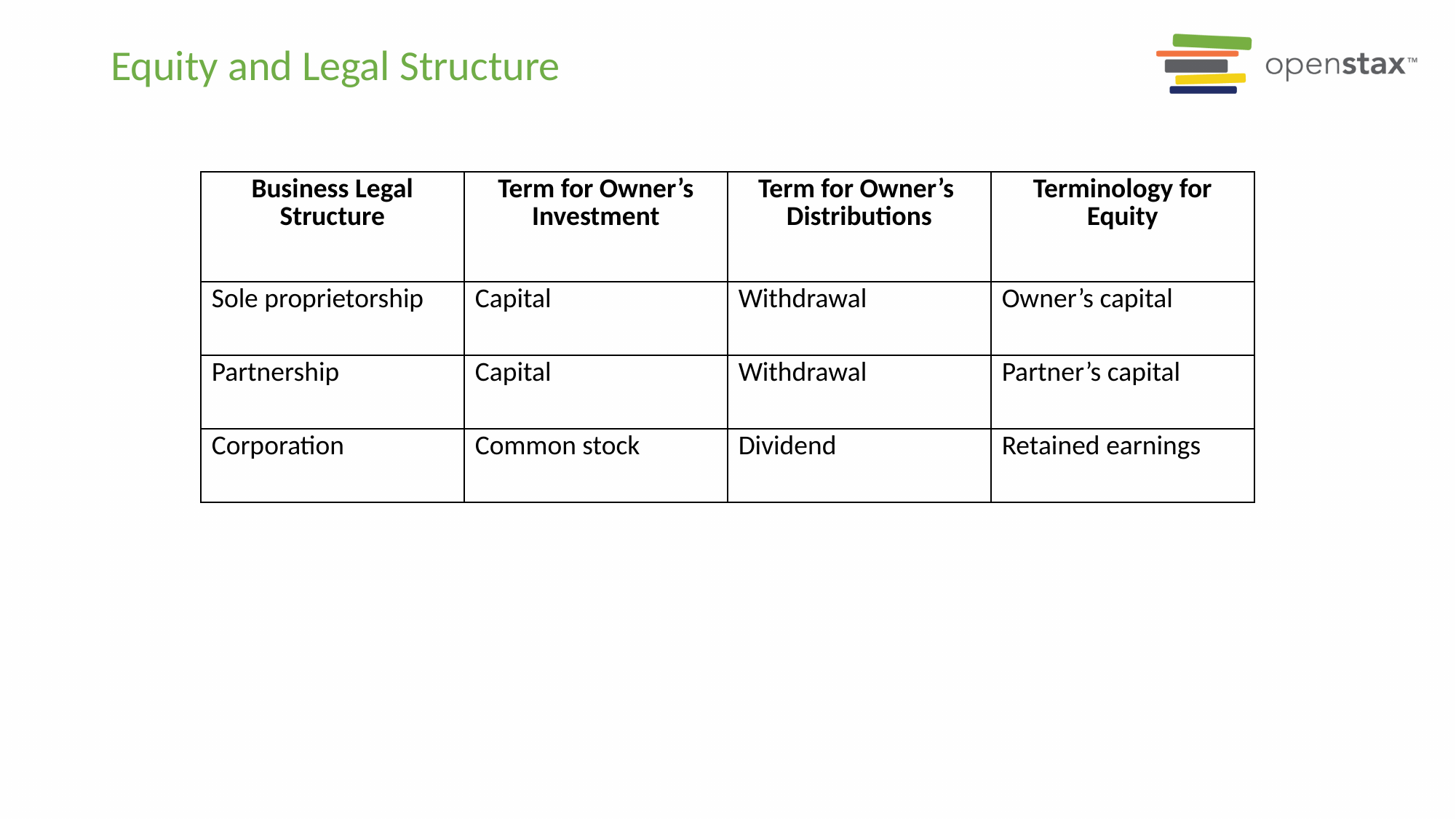

# Equity and Legal Structure
| Business Legal Structure | Term for Owner’s Investment | Term for Owner’s Distributions | Terminology for Equity |
| --- | --- | --- | --- |
| Sole proprietorship | Capital | Withdrawal | Owner’s capital |
| Partnership | Capital | Withdrawal | Partner’s capital |
| Corporation | Common stock | Dividend | Retained earnings |